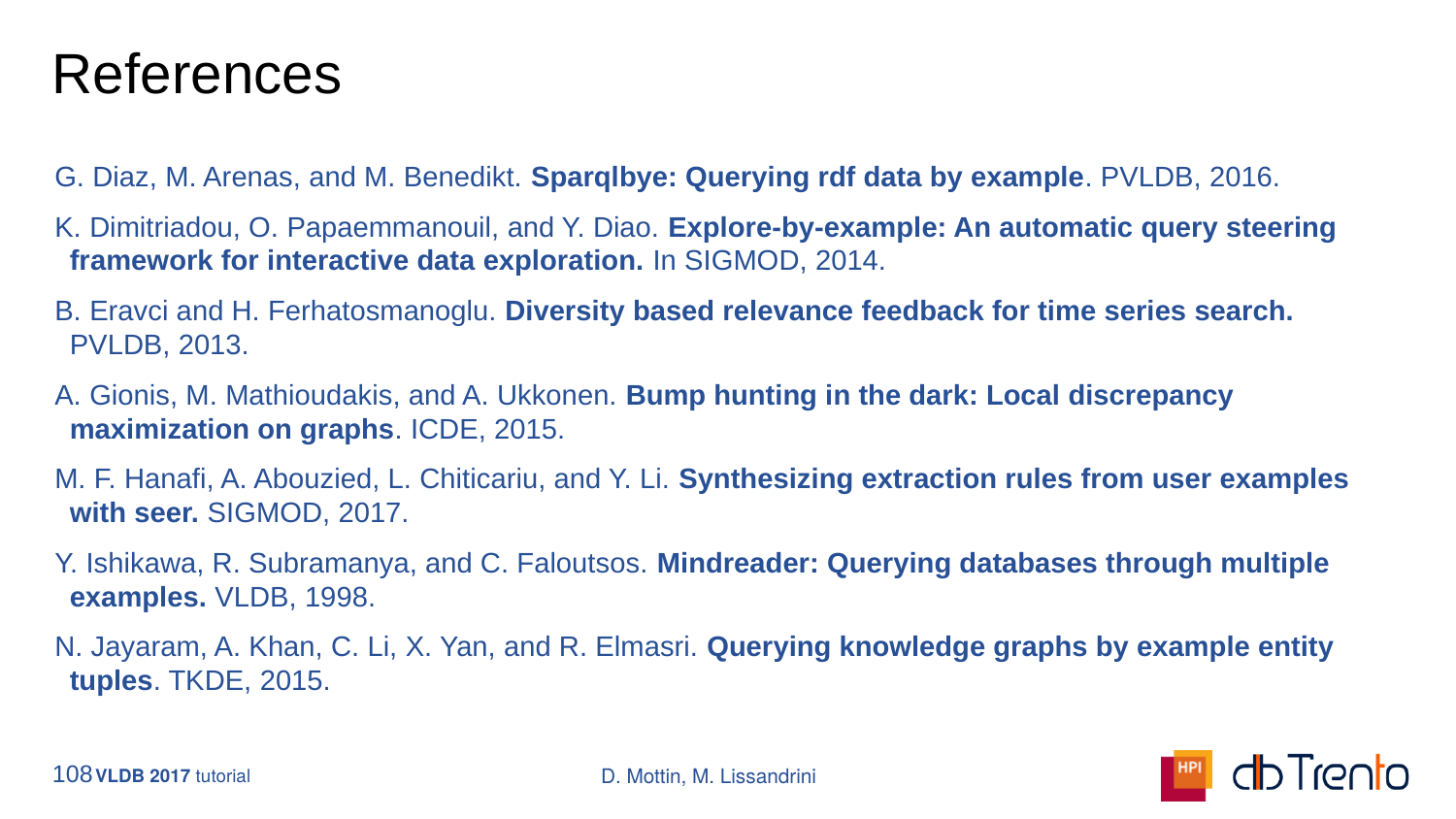

# References
G. Diaz, M. Arenas, and M. Benedikt. Sparqlbye: Querying rdf data by example. PVLDB, 2016.
K. Dimitriadou, O. Papaemmanouil, and Y. Diao. Explore-by-example: An automatic query steering framework for interactive data exploration. In SIGMOD, 2014.
B. Eravci and H. Ferhatosmanoglu. Diversity based relevance feedback for time series search. PVLDB, 2013.
A. Gionis, M. Mathioudakis, and A. Ukkonen. Bump hunting in the dark: Local discrepancy maximization on graphs. ICDE, 2015.
M. F. Hanafi, A. Abouzied, L. Chiticariu, and Y. Li. Synthesizing extraction rules from user examples with seer. SIGMOD, 2017.
Y. Ishikawa, R. Subramanya, and C. Faloutsos. Mindreader: Querying databases through multiple examples. VLDB, 1998.
N. Jayaram, A. Khan, C. Li, X. Yan, and R. Elmasri. Querying knowledge graphs by example entity tuples. TKDE, 2015.

D. Mottin, M. Lissandrini